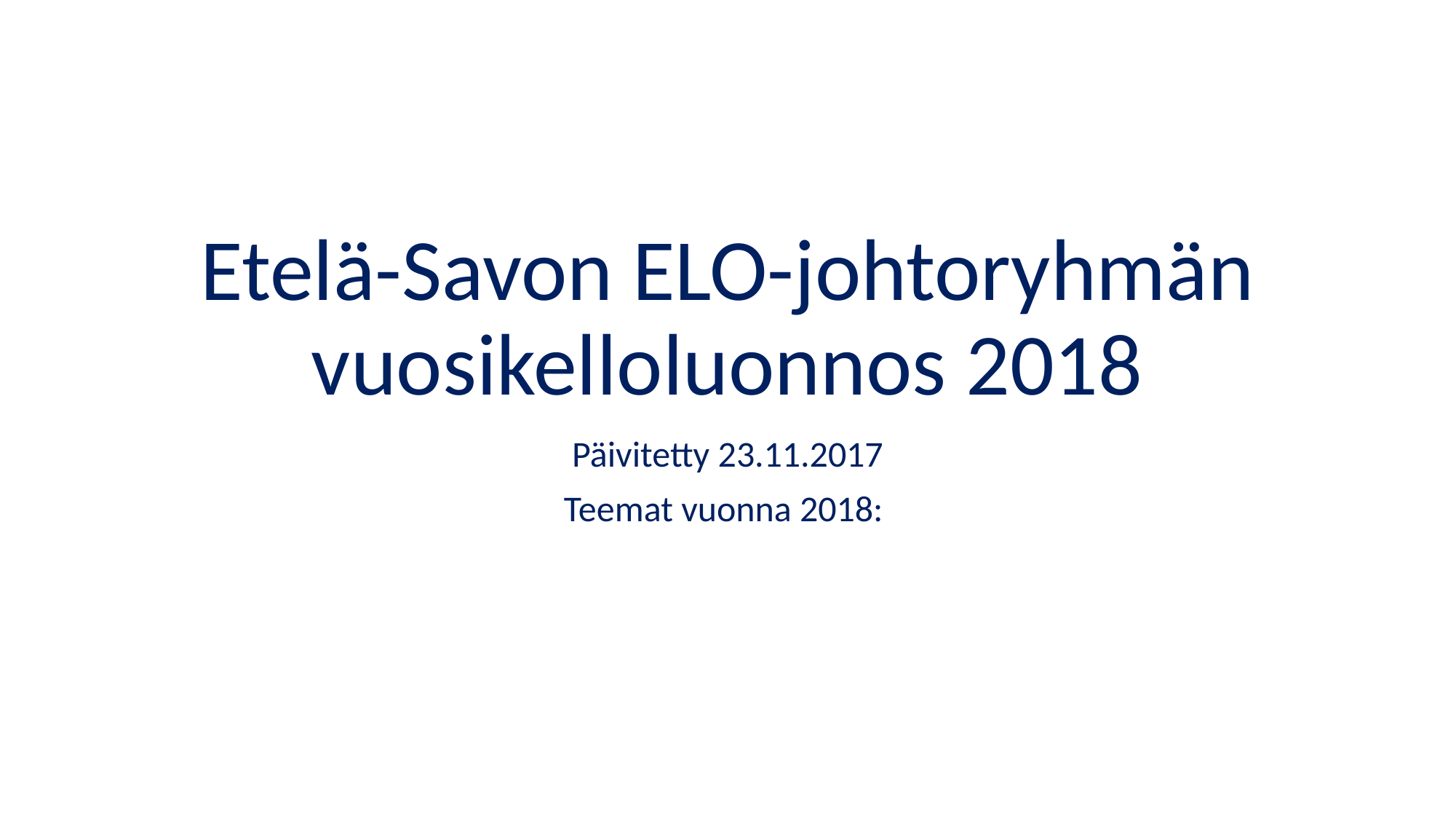

# Etelä-Savon ELO-johtoryhmän vuosikelloluonnos 2018
Päivitetty 23.11.2017
Teemat vuonna 2018: